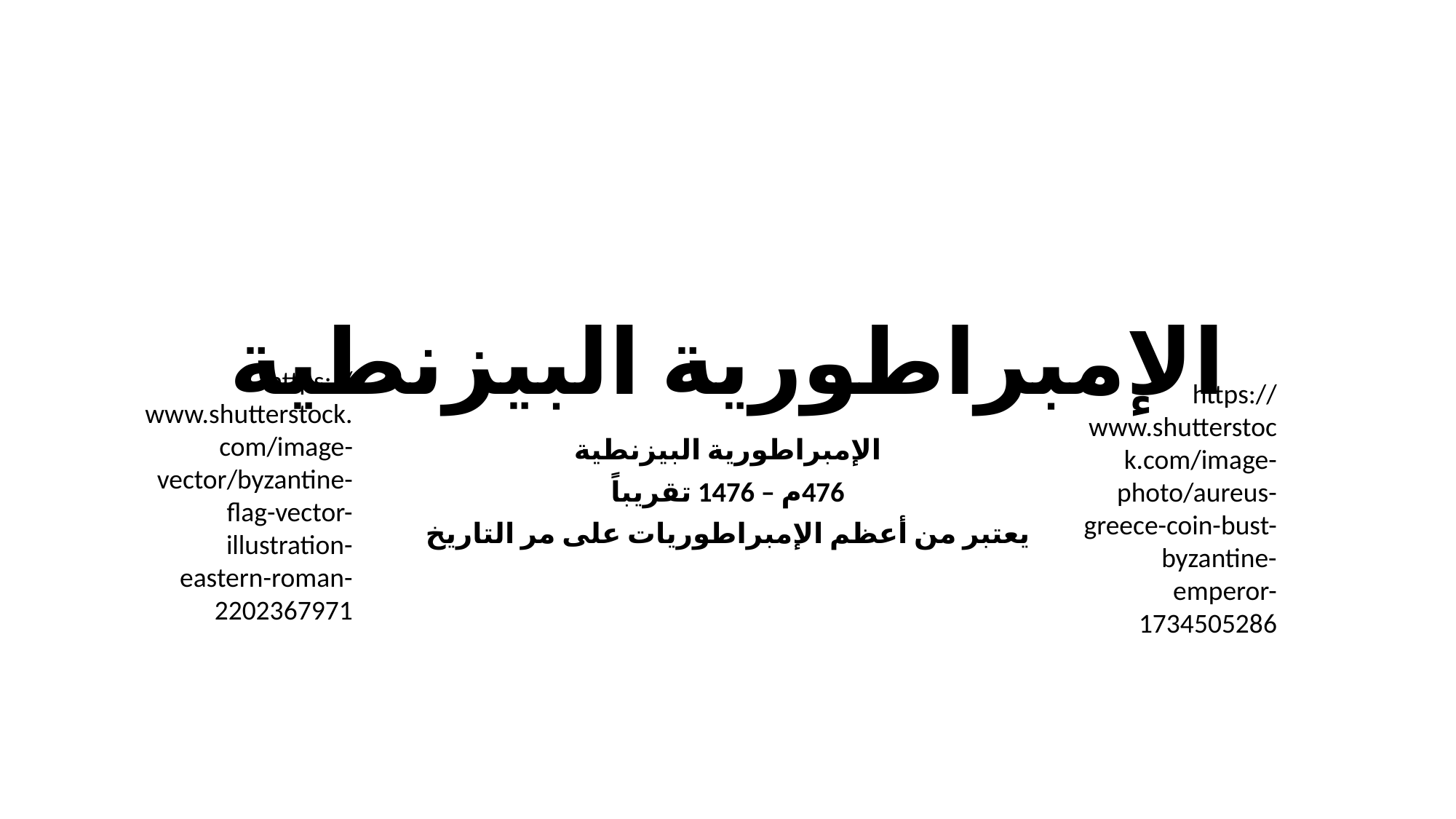

# الإمبراطورية البيزنطية
https://www.shutterstock.com/image-vector/byzantine-flag-vector-illustration-eastern-roman-2202367971
https://www.shutterstock.com/image-photo/aureus-greece-coin-bust-byzantine-emperor-1734505286
 الإمبراطورية البيزنطية
476م – 1476 تقريباً
يعتبر من أعظم الإمبراطوريات على مر التاريخ